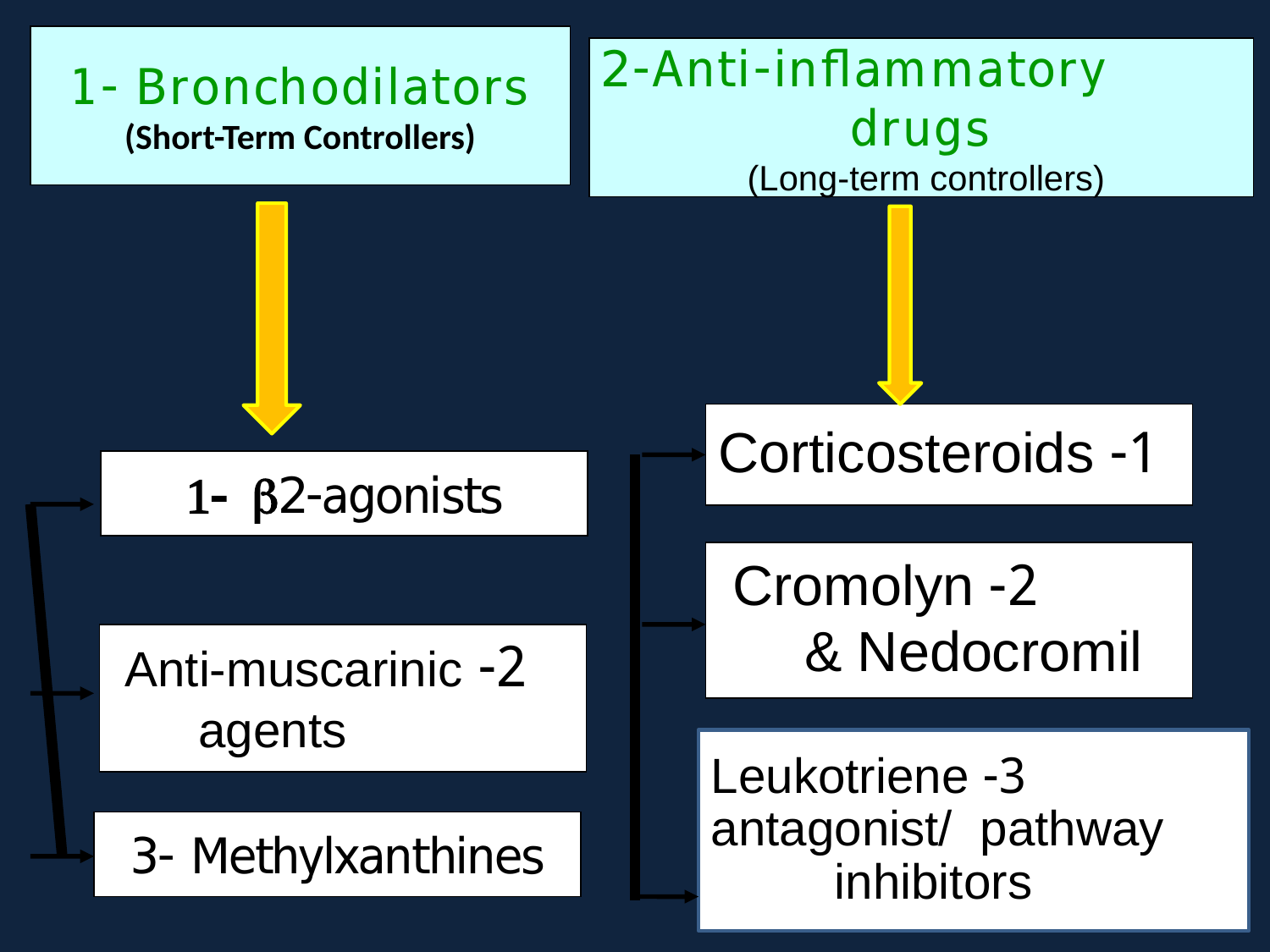

1- Bronchodilators
(Short-Term Controllers)
2-Anti-inflammatory
drugs
 (Long-term controllers)

1- Corticosteroids
1− β2-agonists

2- Cromolyn
& Nedocromil
   2- Anti-muscarinic
agents

3- Leukotriene antagonist/  pathway             inhibitors
3- Methylxanthines